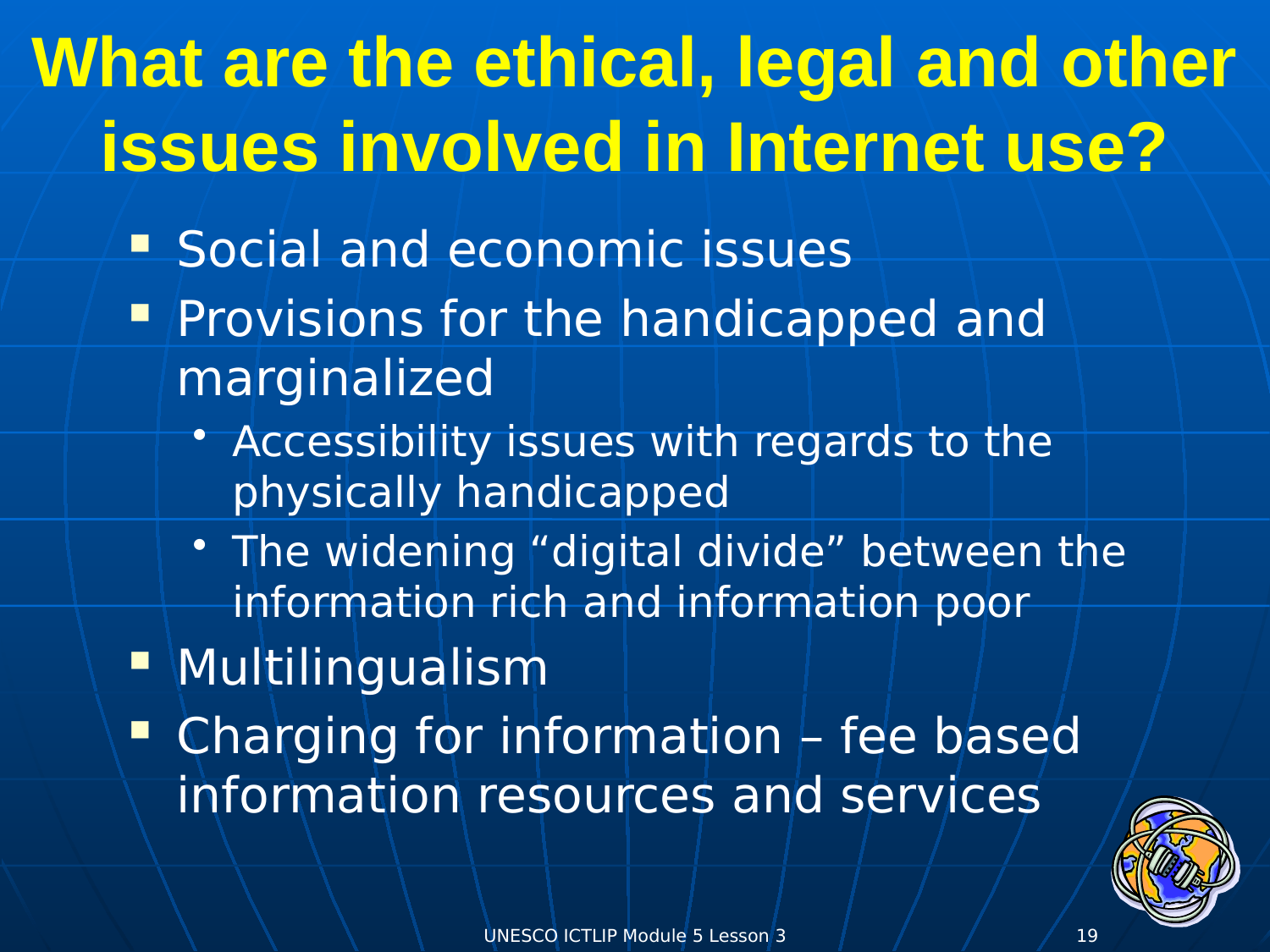

# What are the ethical, legal and other issues involved in Internet use?
Social and economic issues
Provisions for the handicapped and marginalized
Accessibility issues with regards to the physically handicapped
The widening “digital divide” between the information rich and information poor
Multilingualism
Charging for information – fee based information resources and services
UNESCO ICTLIP Module 5 Lesson 3
19